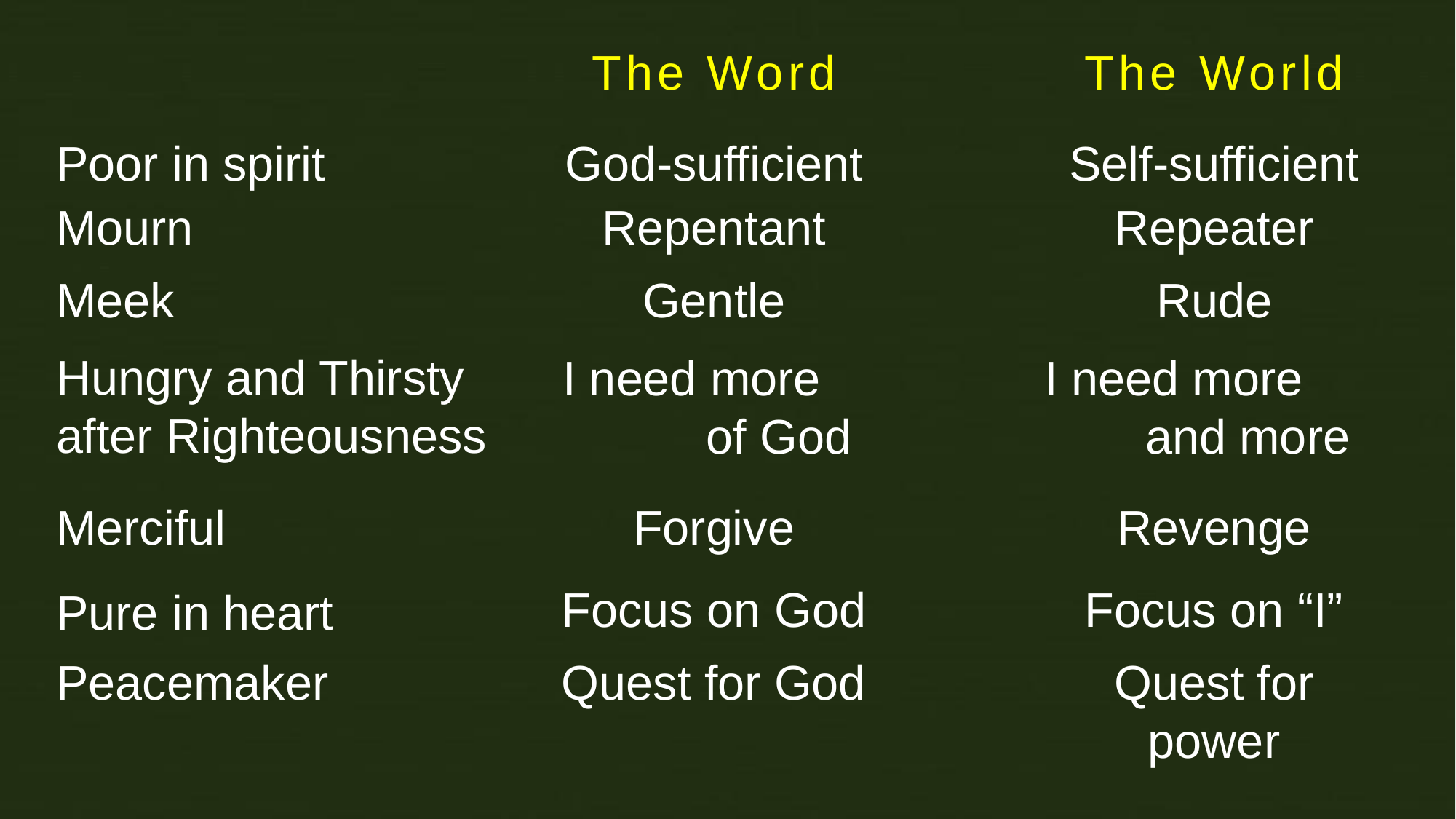

The Word
The World
Poor in spirit
God-sufficient
Self-sufficient
Mourn
Repentant
Repeater
Meek
Gentle
Rude
Hungry and Thirsty after Righteousness
I need more              of God
I need more            and more
Merciful
Forgive
Revenge
Focus on God
Focus on “I”
Pure in heart
Peacemaker
Quest for God
Quest for power